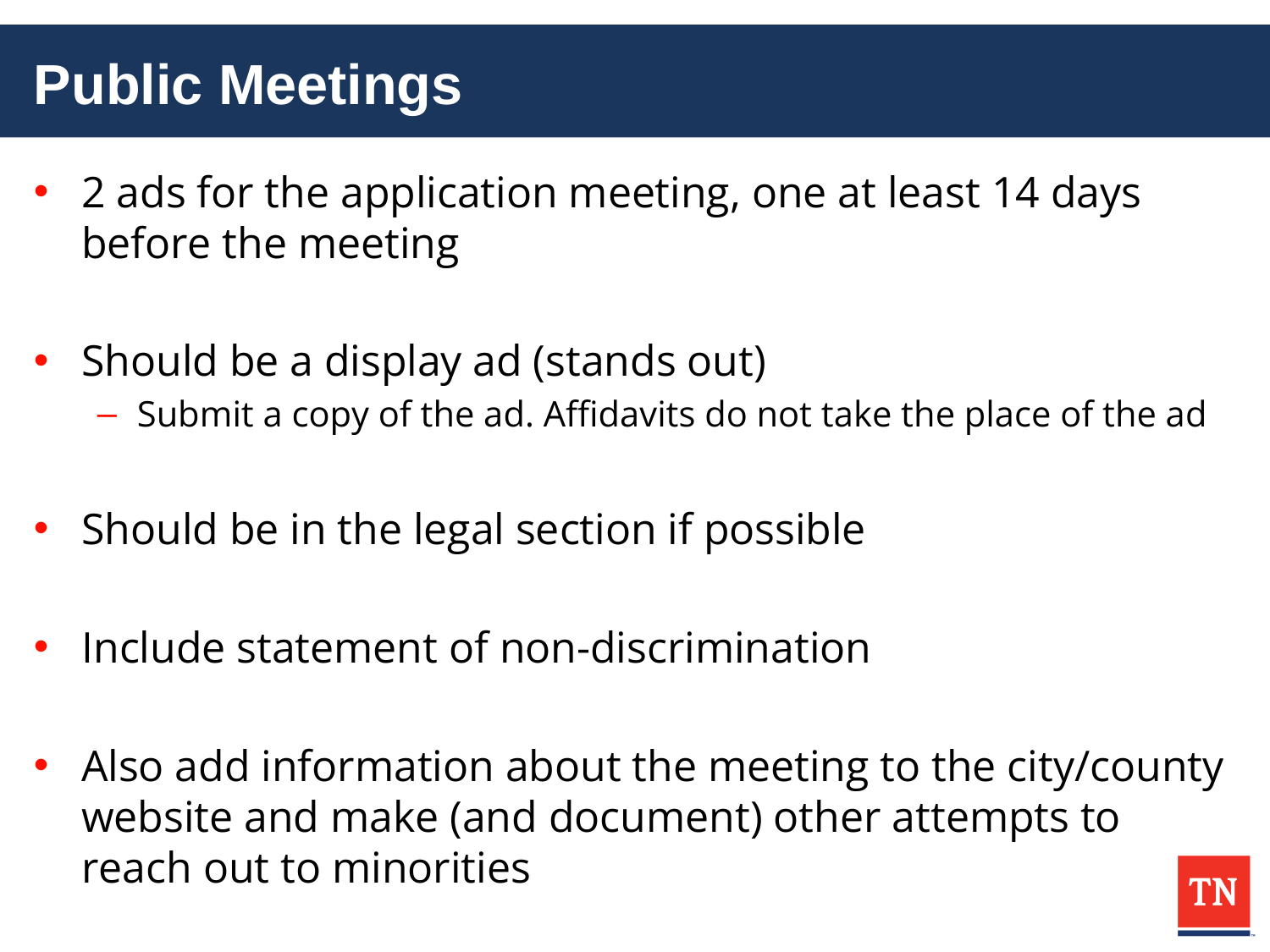

# Public Meetings
2 ads for the application meeting, one at least 14 days before the meeting

Should be a display ad (stands out)
Submit a copy of the ad. Affidavits do not take the place of the ad

Should be in the legal section if possible

Include statement of non-discrimination

Also add information about the meeting to the city/county website and make (and document) other attempts to reach out to minorities